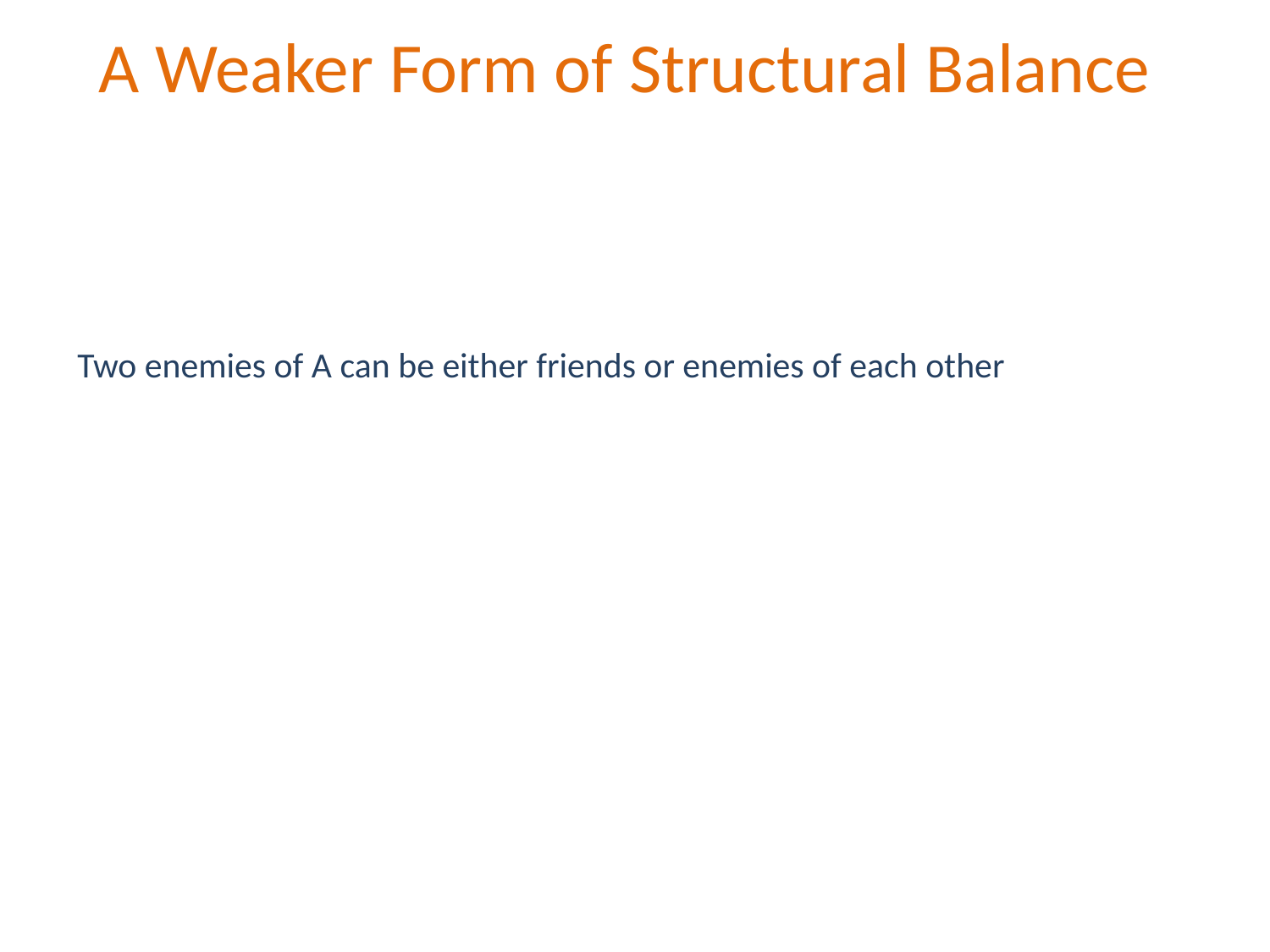

A Weaker Form of Structural Balance
Two enemies of A can be either friends or enemies of each other